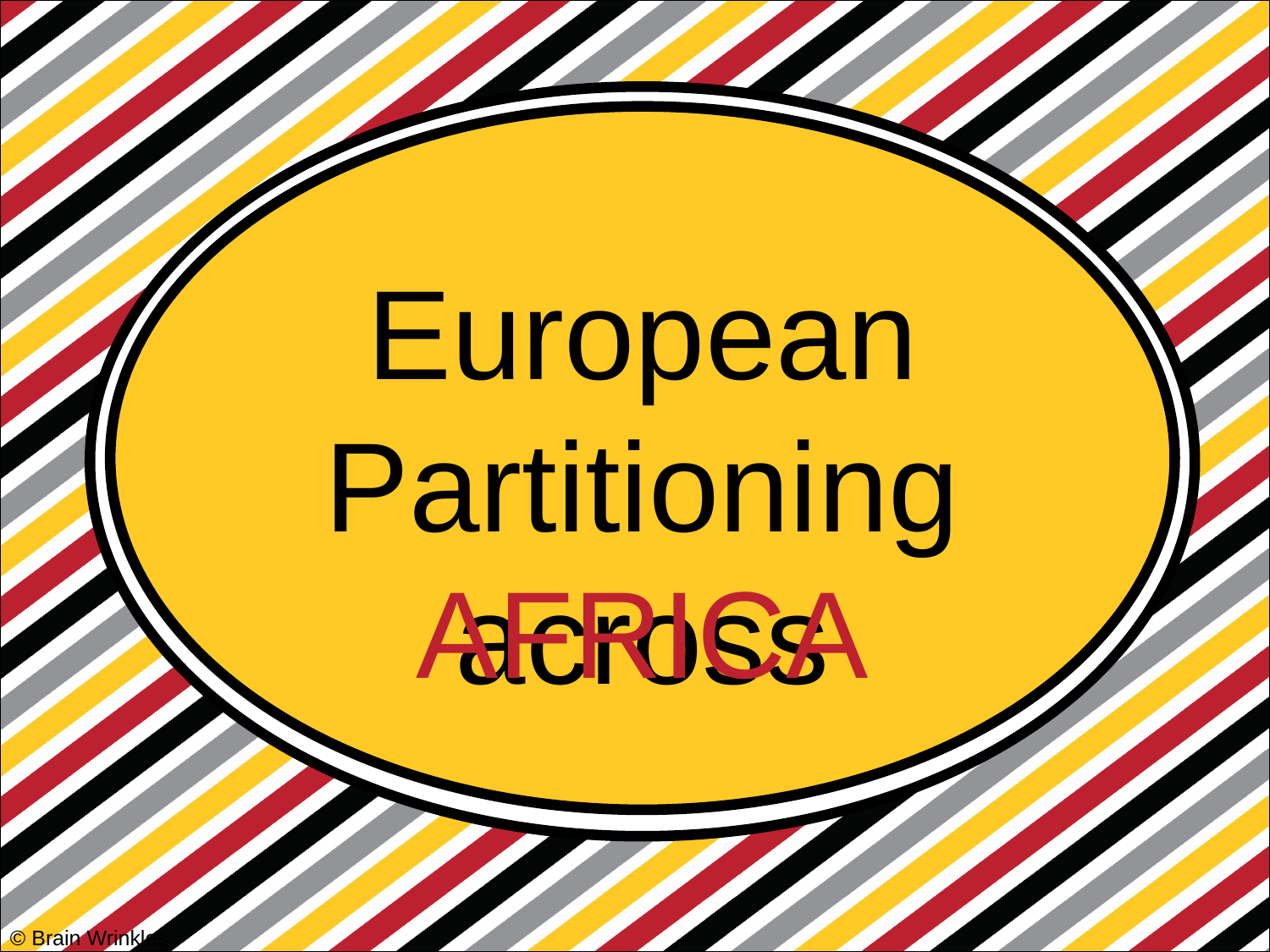

European Partitioning across
AFRICA
© Brain Wrinkles